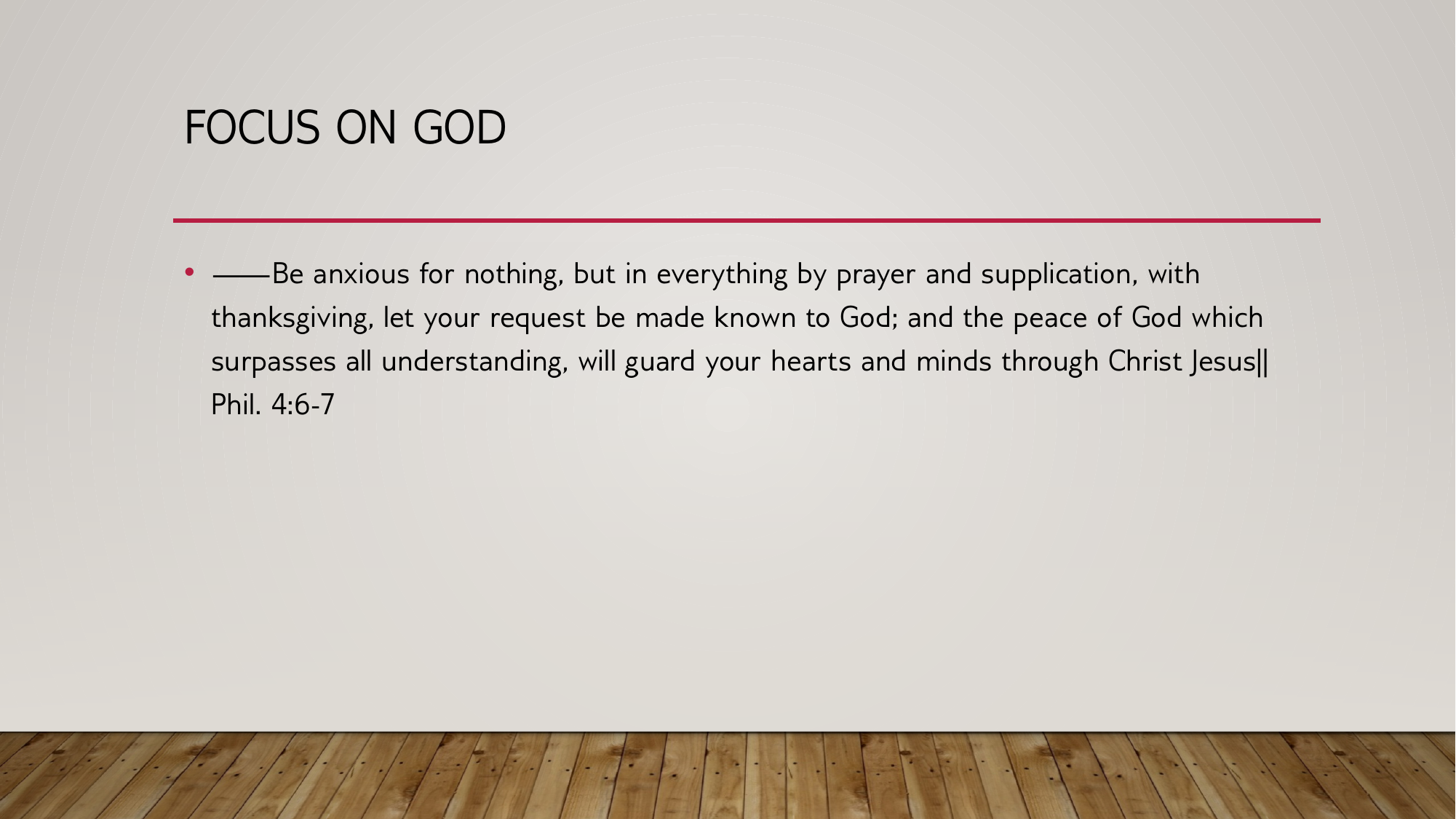

# Focus on god
―Be anxious for nothing, but in everything by prayer and supplication, with thanksgiving, let your request be made known to God; and the peace of God which surpasses all understanding, will guard your hearts and minds through Christ Jesus‖ Phil. 4:6-7